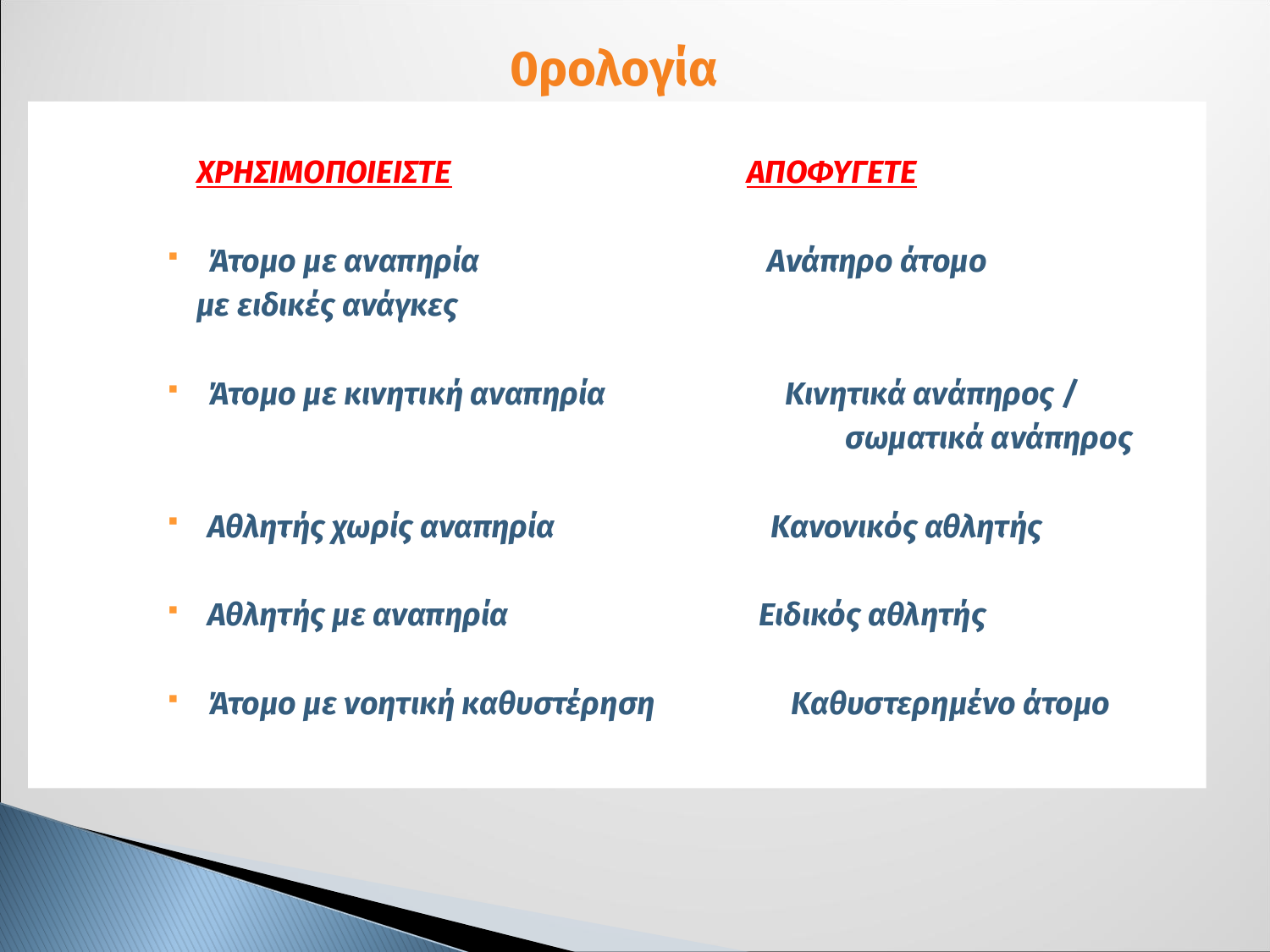

0ρολογία

    ΧΡΗΣΙΜΟΠΟΙΕΙΣΤΕ                                         ΑΠΟΦΥΓΕΤΕ

Άτομο με αναπηρία                                        Ανάπηρο άτομο
    με ειδικές ανάγκες

Άτομο με κινητική αναπηρία                         Κινητικά ανάπηρος /
	  				      σωματικά ανάπηρος

Αθλητής χωρίς αναπηρία                              Κανονικός αθλητής

Αθλητής με αναπηρία                                   Ειδικός αθλητής

Άτομο με νοητική καθυστέρηση                   Καθυστερημένο άτομο